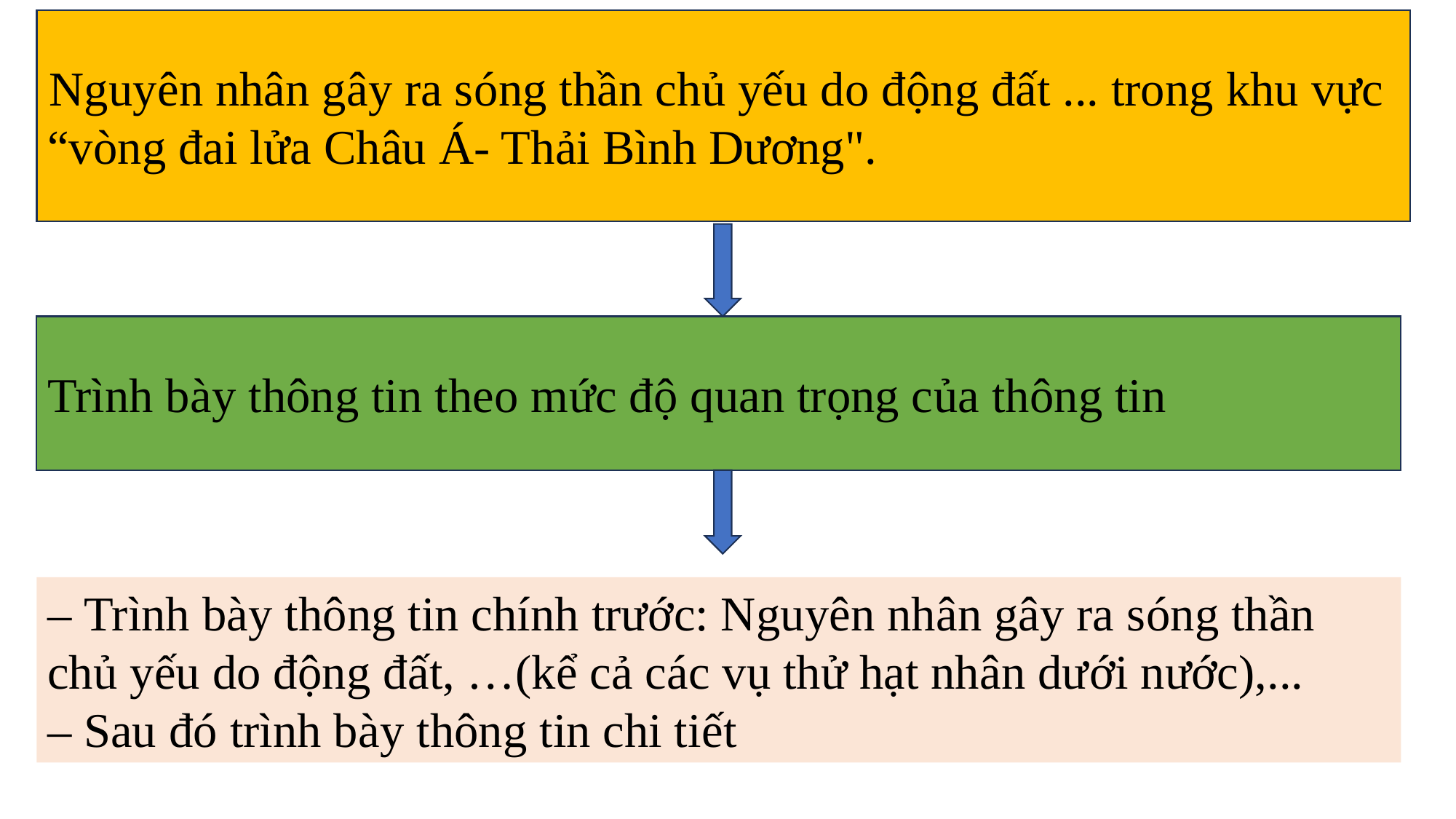

Nguyên nhân gây ra sóng thần chủ yếu do động đất ... trong khu vực “vòng đai lửa Châu Á- Thải Bình Dương".

Trình bày thông tin theo mức độ quan trọng của thông tin

– Trình bày thông tin chính trước: Nguyên nhân gây ra sóng thần chủ yếu do động đất, …(kể cả các vụ thử hạt nhân dưới nước),...
– Sau đó trình bày thông tin chi tiết